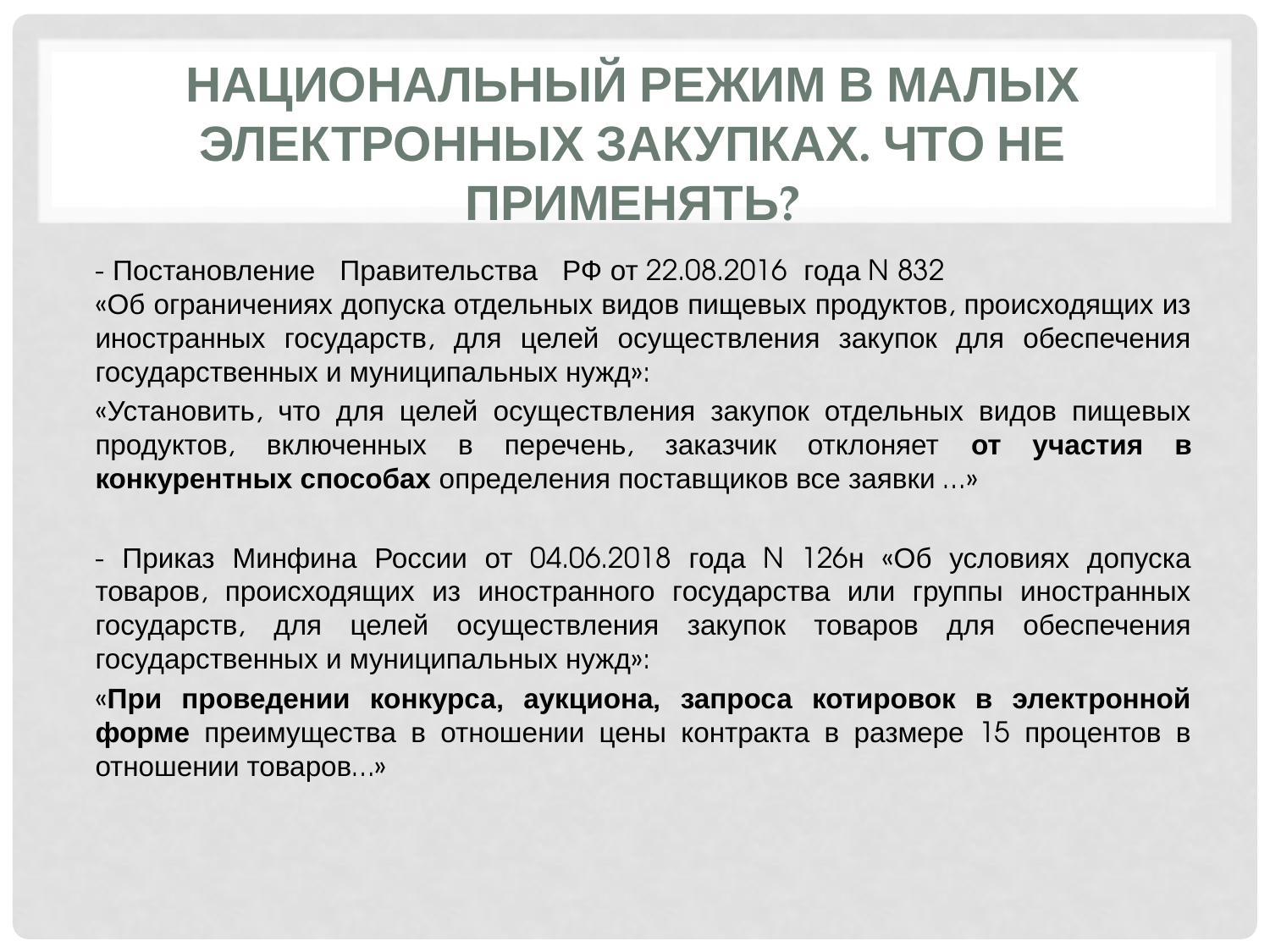

# Национальный режим в малых электронных закупках. Что не применять?
- Постановление   Правительства   РФ от 22.08.2016  года N 832                               «Об ограничениях допуска отдельных видов пищевых продуктов, происходящих из иностранных государств, для целей осуществления закупок для обеспечения государственных и муниципальных нужд»:
«Установить, что для целей осуществления закупок отдельных видов пищевых продуктов, включенных в перечень, заказчик отклоняет от участия в конкурентных способах определения поставщиков все заявки …»

- Приказ Минфина России от 04.06.2018 года N 126н «Об условиях допуска товаров, происходящих из иностранного государства или группы иностранных государств, для целей осуществления закупок товаров для обеспечения государственных и муниципальных нужд»:
«При проведении конкурса, аукциона, запроса котировок в электронной форме преимущества в отношении цены контракта в размере 15 процентов в отношении товаров…»